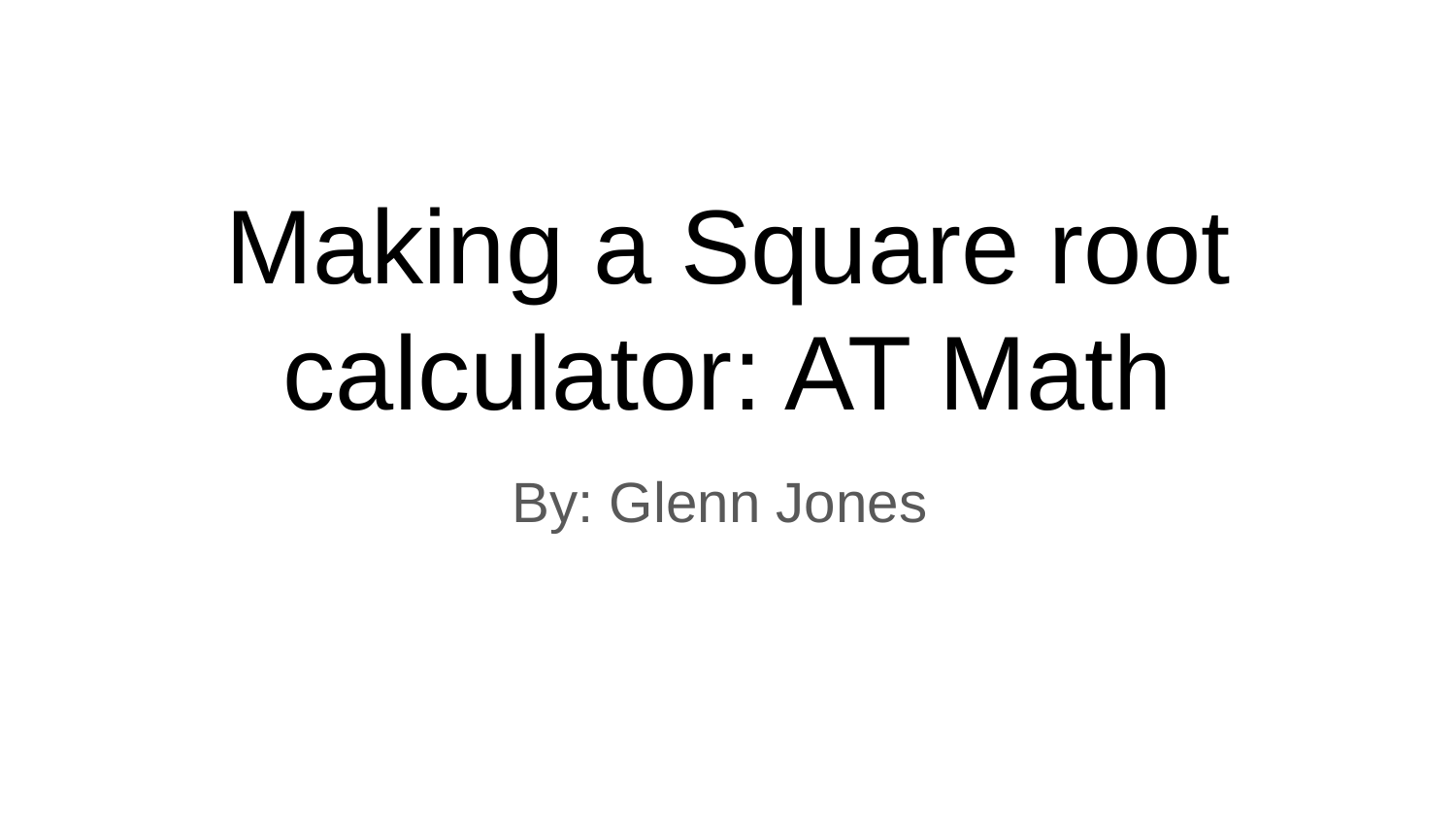

# Making a Square root calculator: AT Math
By: Glenn Jones